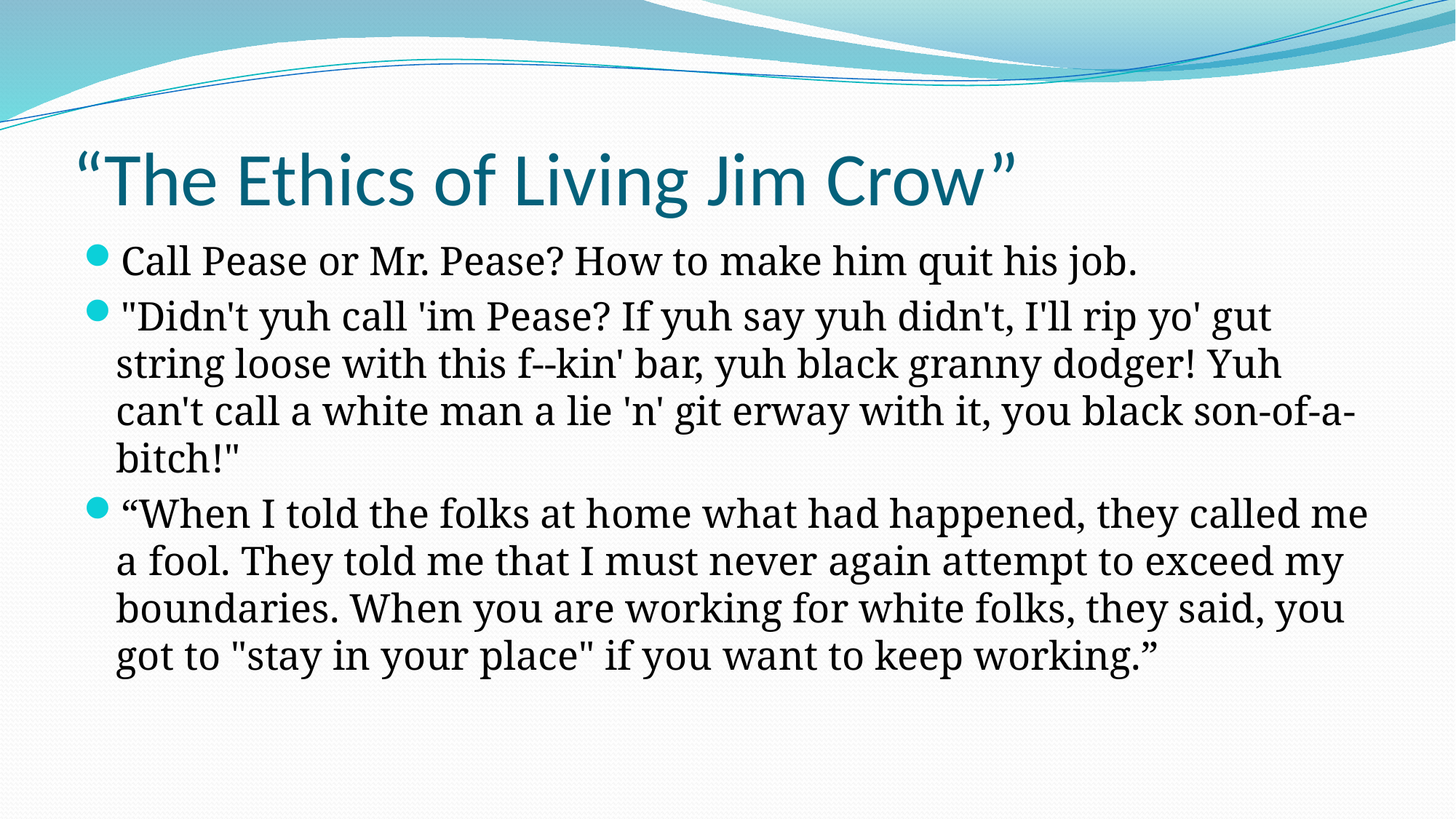

# “The Ethics of Living Jim Crow”
Call Pease or Mr. Pease? How to make him quit his job.
"Didn't yuh call 'im Pease? If yuh say yuh didn't, I'll rip yo' gut string loose with this f--kin' bar, yuh black granny dodger! Yuh can't call a white man a lie 'n' git erway with it, you black son-of-a-bitch!"
“When I told the folks at home what had happened, they called me a fool. They told me that I must never again attempt to exceed my boundaries. When you are working for white folks, they said, you got to "stay in your place" if you want to keep working.”